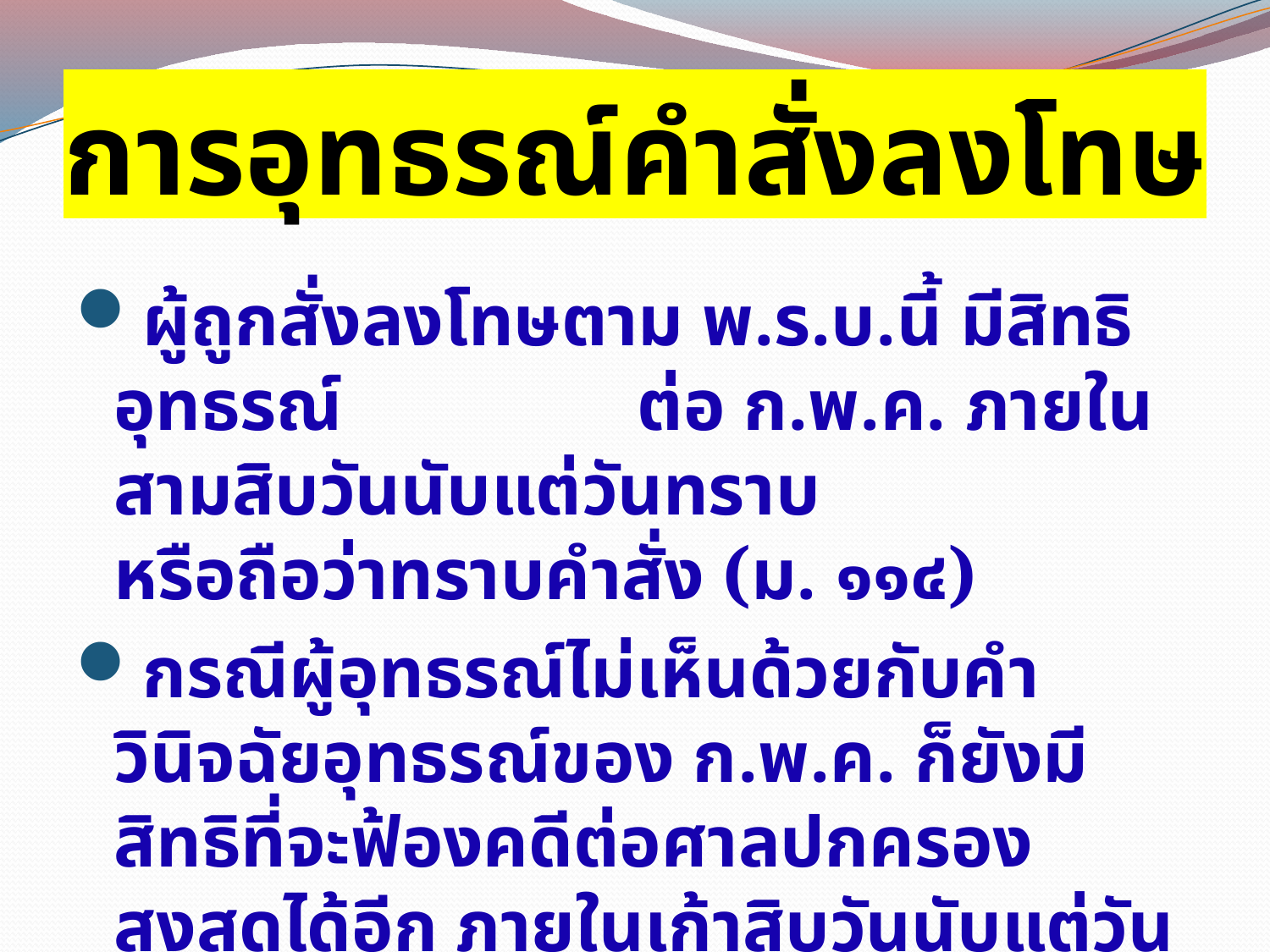

# การอุทธรณ์คำสั่งลงโทษ
ผู้ถูกสั่งลงโทษตาม พ.ร.บ.นี้ มีสิทธิอุทธรณ์                ต่อ ก.พ.ค. ภายในสามสิบวันนับแต่วันทราบ                 หรือถือว่าทราบคำสั่ง (ม. ๑๑๔)
กรณีผู้อุทธรณ์ไม่เห็นด้วยกับคำวินิจฉัยอุทธรณ์ของ ก.พ.ค. ก็ยังมีสิทธิที่จะฟ้องคดีต่อศาลปกครองสูงสุดได้อีก ภายในเก้าสิบวันนับแต่วันที่ทราบหรือถือว่าทราบคำวินิจฉัยของ ก.พ.ค.